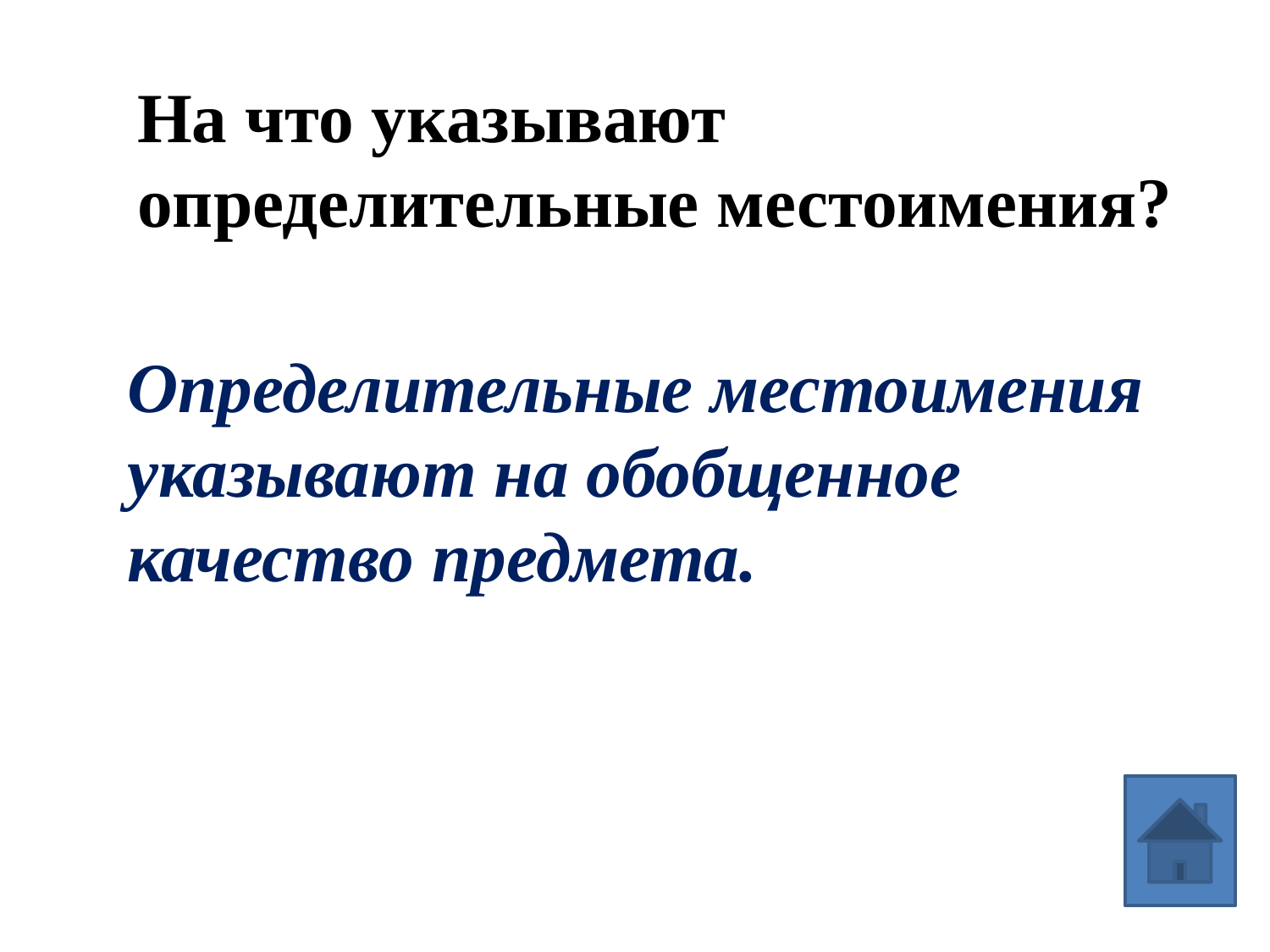

На что указывают определительные местоимения?
Определительные местоимения указывают на обобщенное качество предмета.